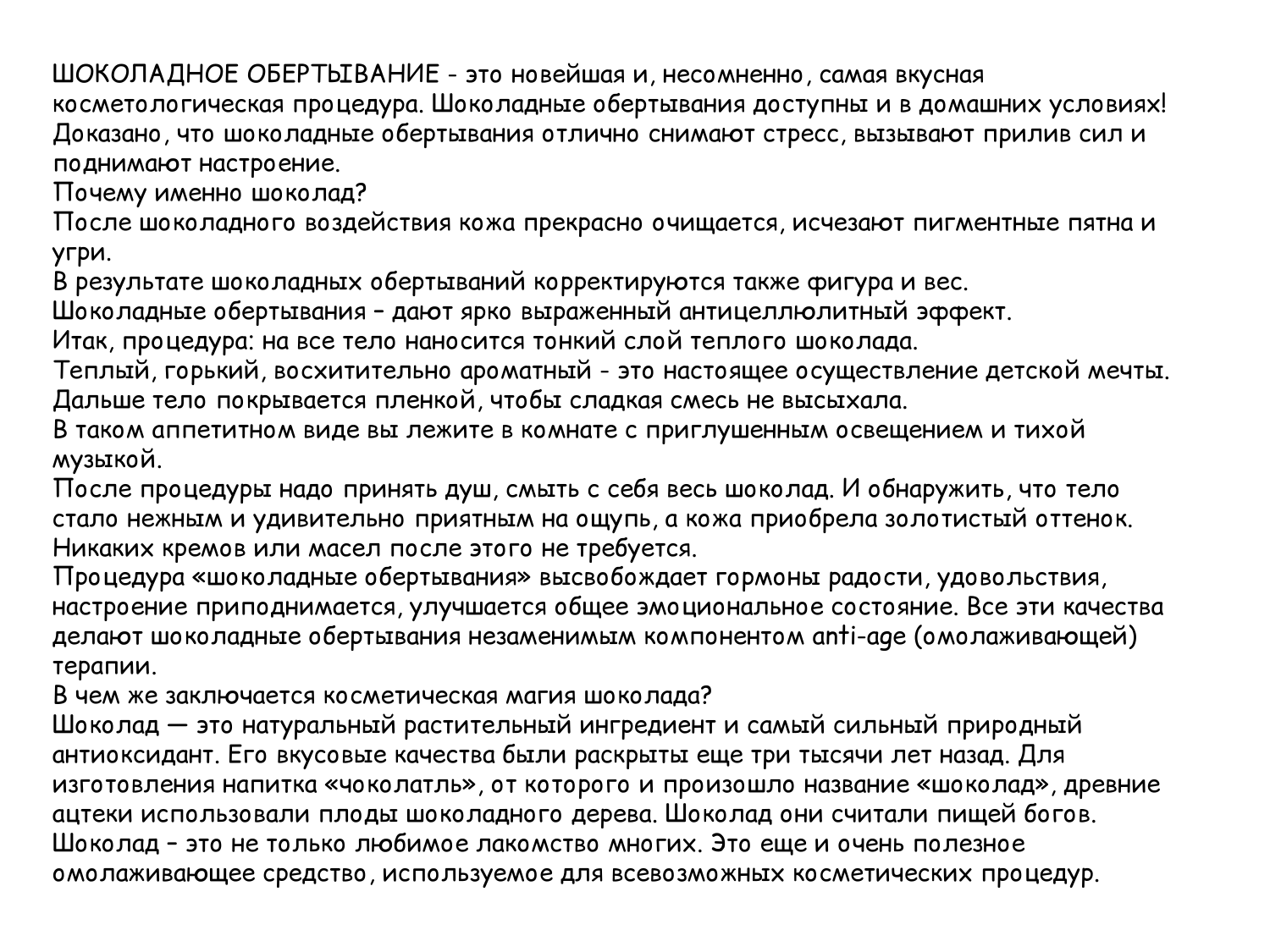

# ШОКОЛАДНОЕ ОБЕРТЫВАНИЕ - это новейшая и, несомненно, самая вкусная косметологическая процедура. Шоколадные обертывания доступны и в домашних условиях! Доказано, что шоколадные обертывания отлично снимают стресс, вызывают прилив сил и поднимают настроение. Почему именно шоколад? После шоколадного воздействия кожа прекрасно очищается, исчезают пигментные пятна и угри. В результате шоколадных обертываний корректируются также фигура и вес. Шоколадные обертывания – дают ярко выраженный антицеллюлитный эффект. Итак, процедура: на все тело наносится тонкий слой теплого шоколада. Теплый, горький, восхитительно ароматный - это настоящее осуществление детской мечты. Дальше тело покрывается пленкой, чтобы сладкая смесь не высыхала. В таком аппетитном виде вы лежите в комнате с приглушенным освещением и тихой музыкой. После процедуры надо принять душ, смыть с себя весь шоколад. И обнаружить, что тело стало нежным и удивительно приятным на ощупь, а кожа приобрела золотистый оттенок. Никаких кремов или масел после этого не требуется. Процедура «шоколадные обертывания» высвобождает гормоны радости, удовольствия, настроение приподнимается, улучшается общее эмоциональное состояние. Все эти качества делают шоколадные обертывания незаменимым компонентом anti-age (омолаживающей) терапии. В чем же заключается косметическая магия шоколада? Шоколад — это натуральный растительный ингредиент и самый сильный природный антиоксидант. Его вкусовые качества были раскрыты еще три тысячи лет назад. Для изготовления напитка «чоколатль», от которого и произошло название «шоколад», древние ацтеки использовали плоды шоколадного дерева. Шоколад они считали пищей богов. Шоколад – это не только любимое лакомство многих. Это еще и очень полезное омолаживающее средство, используемое для всевозможных косметических процедур.